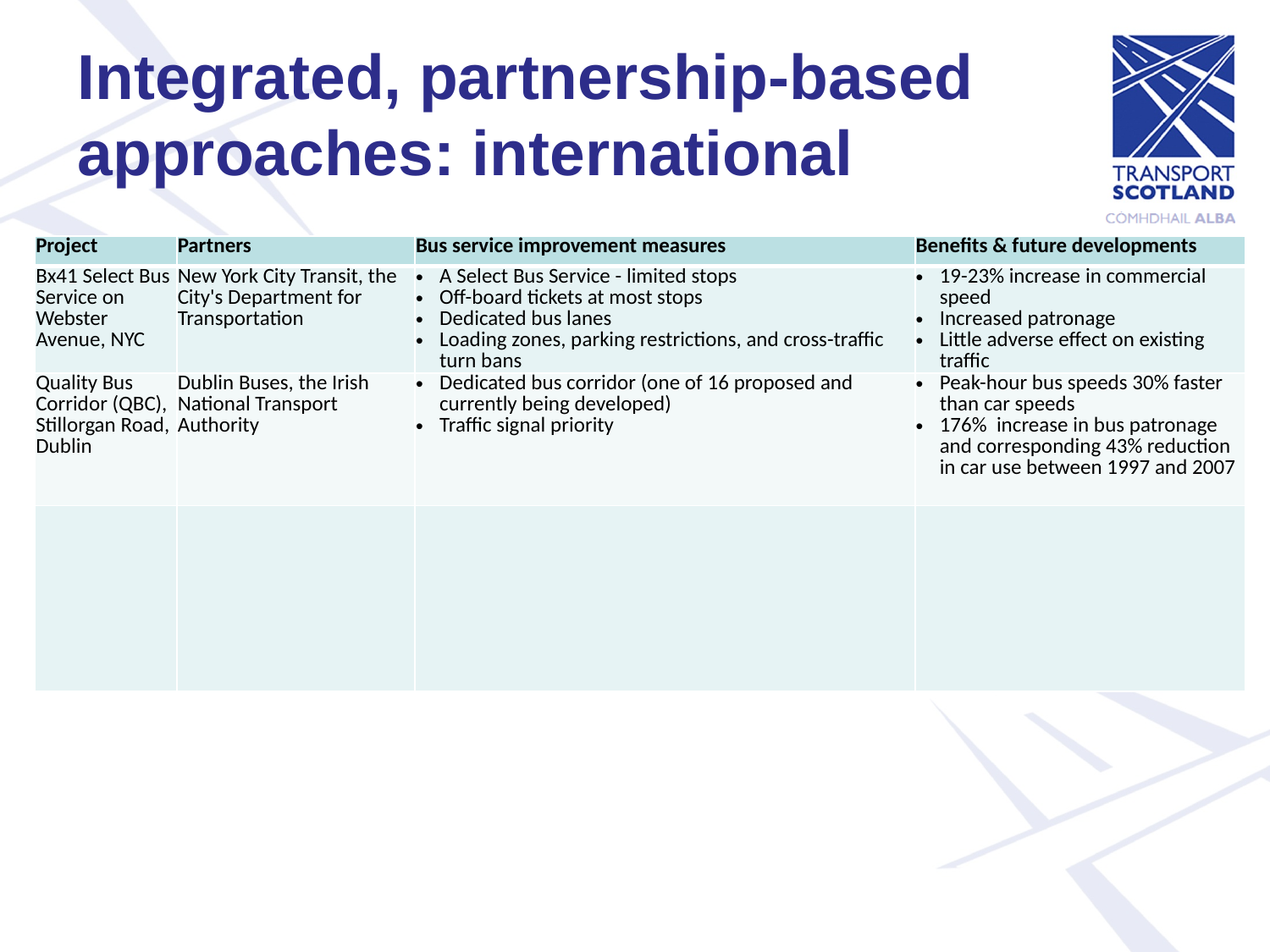

# Integrated, partnership-based approaches: international
| Project | Partners | Bus service improvement measures | Benefits & future developments |
| --- | --- | --- | --- |
| Bx41 Select Bus Service on Webster Avenue, NYC | New York City Transit, the City's Department for Transportation | A Select Bus Service - limited stops Off-board tickets at most stops Dedicated bus lanes Loading zones, parking restrictions, and cross-traffic turn bans | 19-23% increase in commercial speed Increased patronage Little adverse effect on existing traffic |
| Quality Bus Corridor (QBC), Stillorgan Road, Dublin | Dublin Buses, the Irish National Transport Authority | Dedicated bus corridor (one of 16 proposed and currently being developed) Traffic signal priority | Peak-hour bus speeds 30% faster than car speeds 176% increase in bus patronage and corresponding 43% reduction in car use between 1997 and 2007 |
|  |  |  |  |